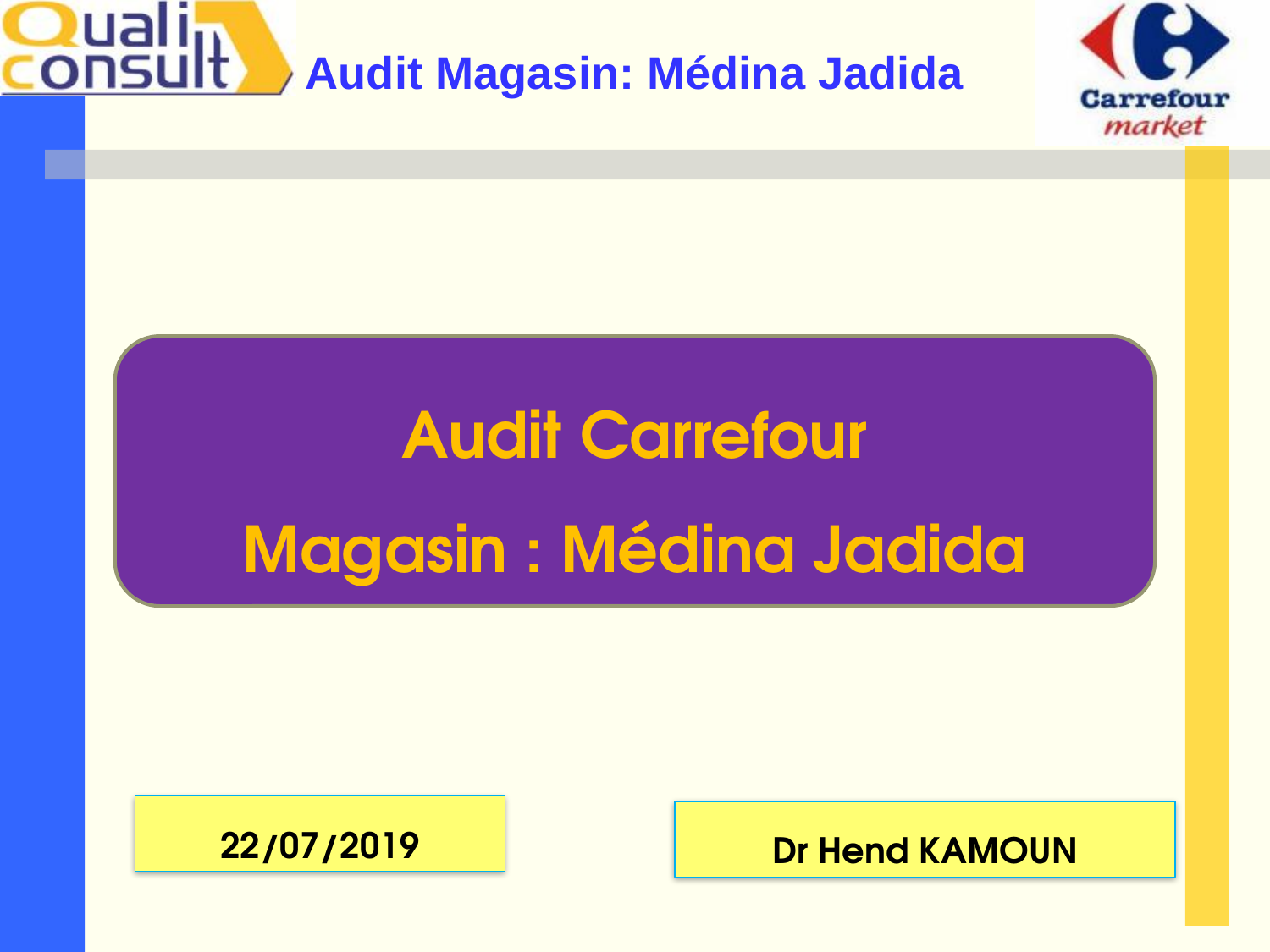

Audit Carrefour
Magasin : Médina Jadida
22/07/2019
Dr Hend KAMOUN